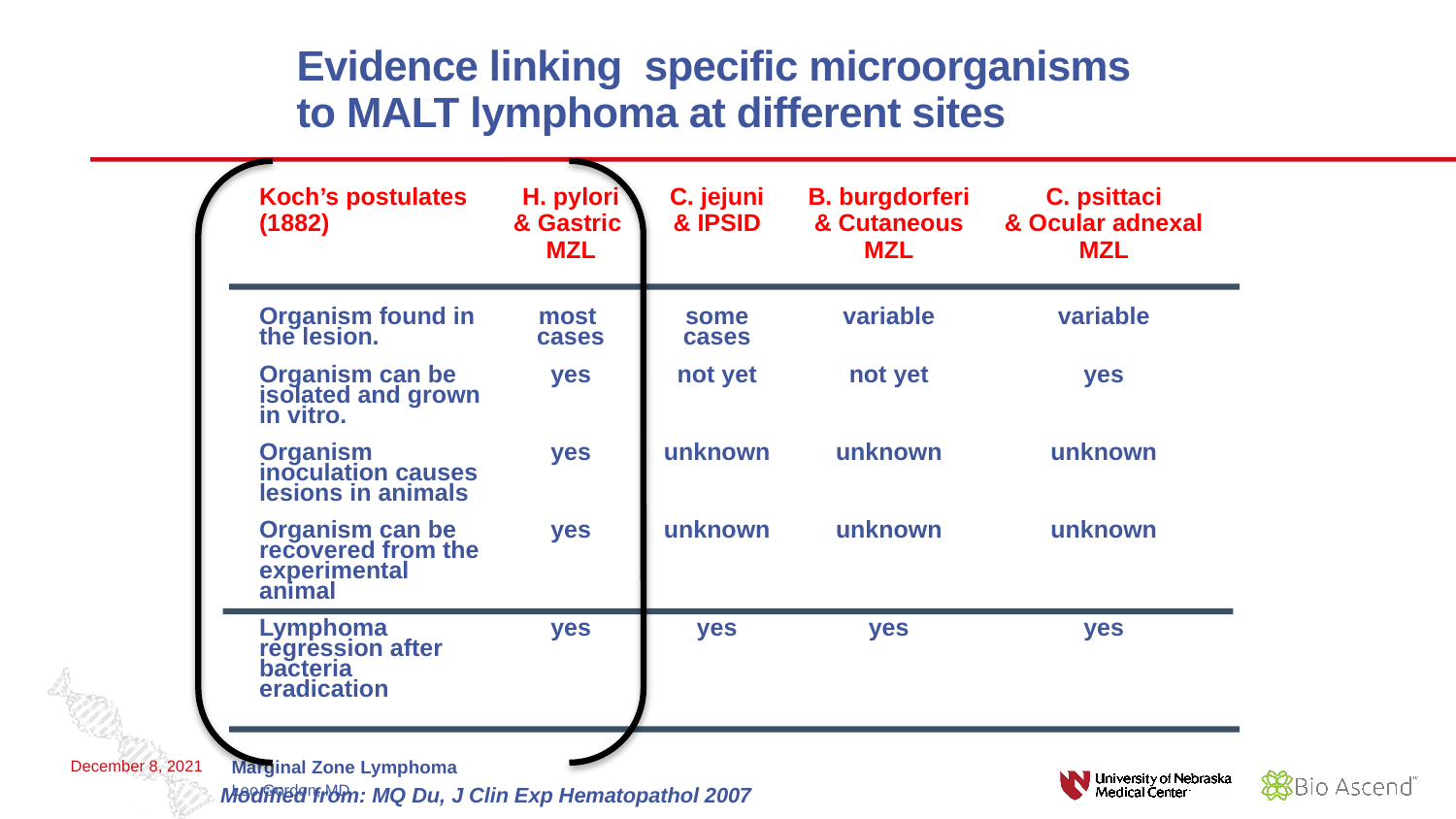

# Evidence linking  specific microorganisms to MALT lymphoma at different sites

| Koch’s postulates (1882) | H. pylori & Gastric MZL | C. jejuni & IPSID | B. burgdorferi & Cutaneous MZL | C. psittaci & Ocular adnexal MZL |
| --- | --- | --- | --- | --- |
| Organism found in the lesion. | most cases | some cases | variable | variable |
| Organism can be isolated and grown in vitro. | yes | not yet | not yet | yes |
| Organism inoculation causes lesions in animals | yes | unknown | unknown | unknown |
| Organism can be recovered from the experimental animal | yes | unknown | unknown | unknown |
| Lymphoma regression after bacteria eradication | yes | yes | yes | yes |

Modified from: MQ Du, J Clin Exp Hematopathol 2007